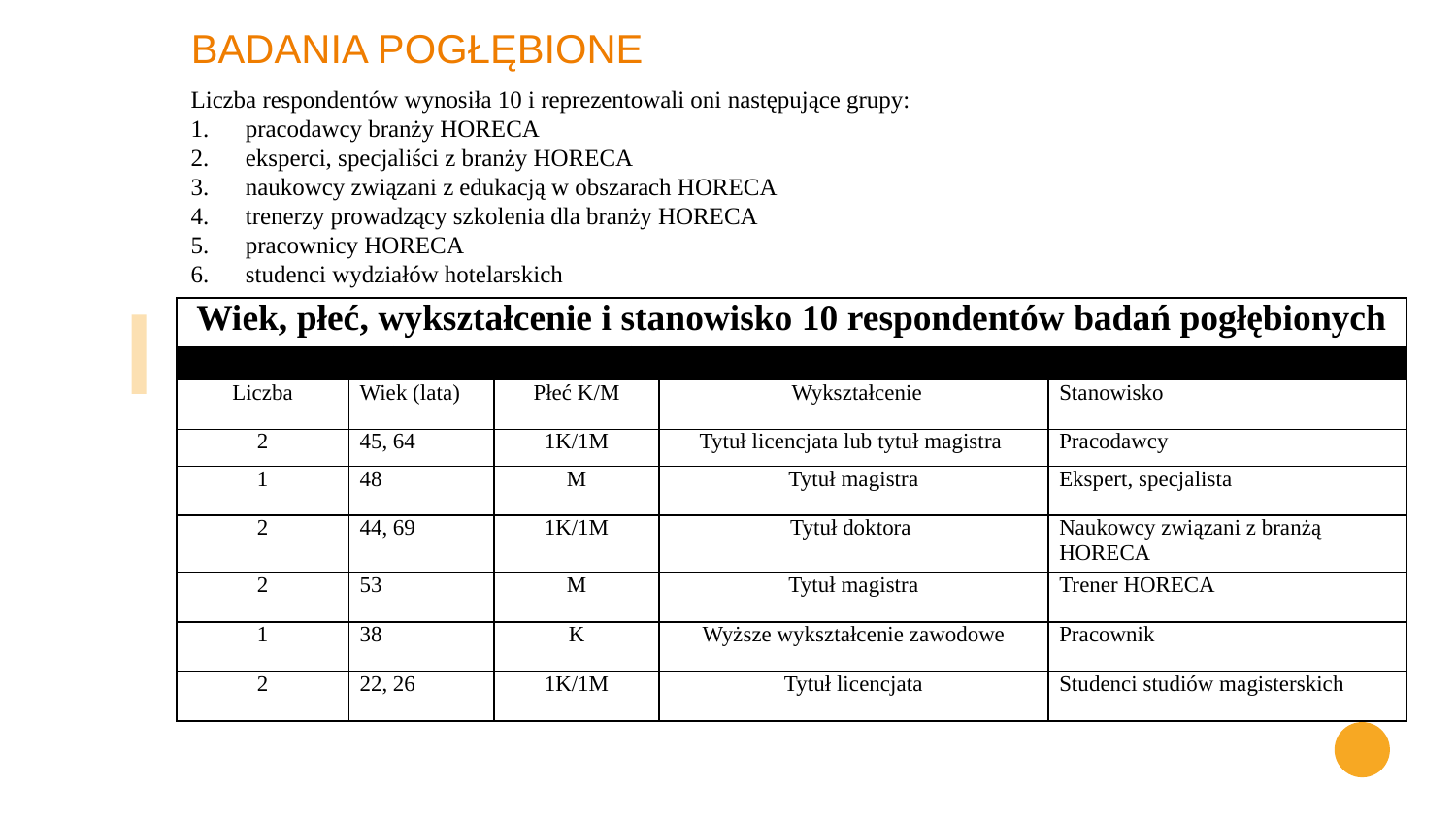

BADANIA POGŁĘBIONE
Liczba respondentów wynosiła 10 i reprezentowali oni następujące grupy:
pracodawcy branży HORECA
eksperci, specjaliści z branży HORECA
naukowcy związani z edukacją w obszarach HORECA
trenerzy prowadzący szkolenia dla branży HORECA
pracownicy HORECA
studenci wydziałów hotelarskich
| Wiek, płeć, wykształcenie i stanowisko 10 respondentów badań pogłębionych |  |  |  |  |  |  |  |
| --- | --- | --- | --- | --- | --- | --- | --- |
|  |  |  |  |  |  |  |  |
| Liczba | Wiek (lata) |  | Płeć K/M |  | Wykształcenie | Stanowisko |  |
| 2 | 45, 64 |  | 1K/1M |  | Tytuł licencjata lub tytuł magistra | Pracodawcy |  |
| 1 | 48 |  | M |  | Tytuł magistra | Ekspert, specjalista |  |
| 2 | 44, 69 |  | 1K/1M |  | Tytuł doktora | Naukowcy związani z branżą HORECA |  |
| 2 | 53 |  | M |  | Tytuł magistra | Trener HORECA |  |
| 1 | 38 |  | K |  | Wyższe wykształcenie zawodowe | Pracownik |  |
| 2 | 22, 26 |  | 1K/1M |  | Tytuł licencjata | Studenci studiów magisterskich |  |